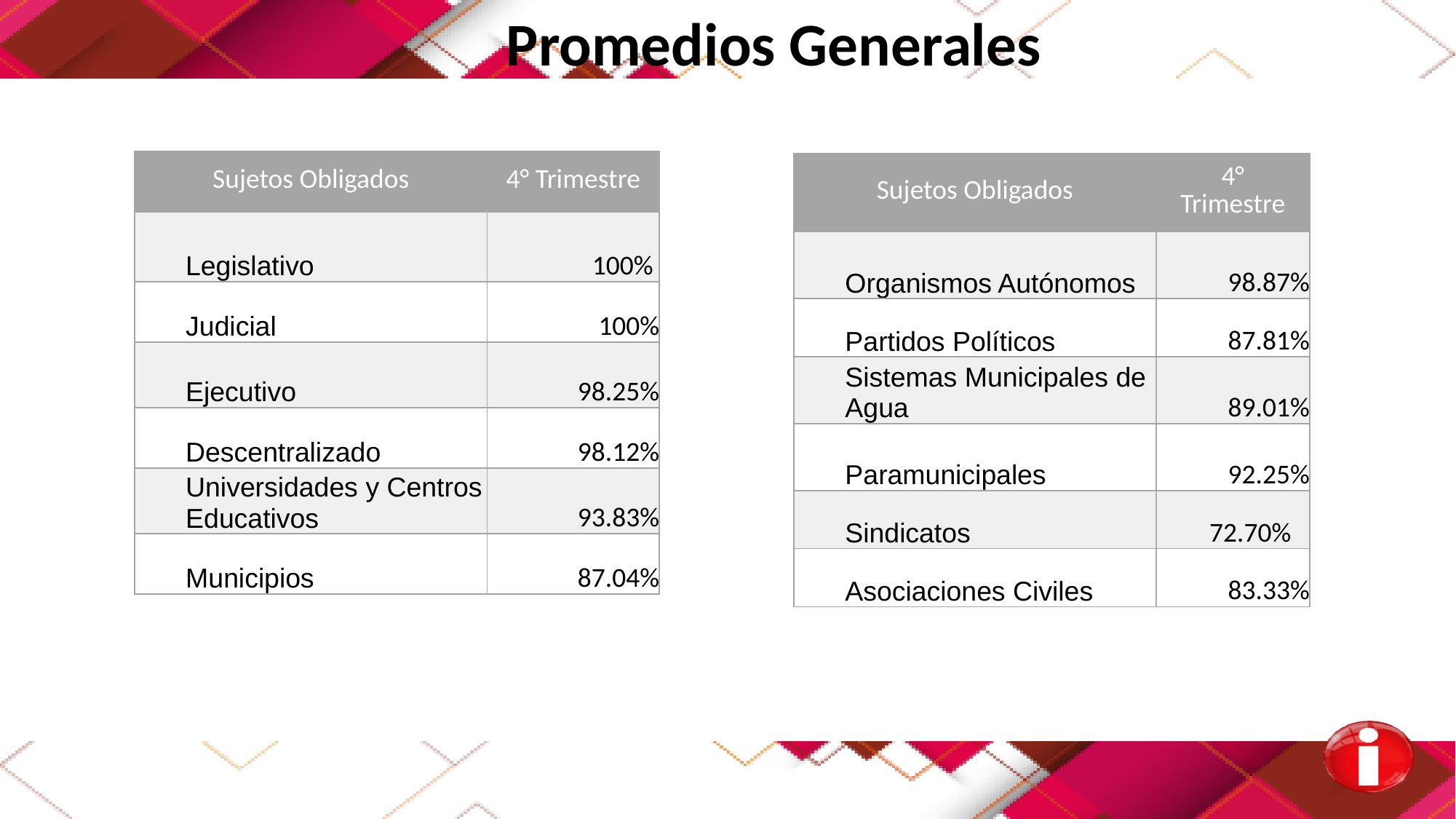

Promedios Generales
| Sujetos Obligados | 4° Trimestre |
| --- | --- |
| Legislativo | 100% |
| Judicial | 100% |
| Ejecutivo | 98.25% |
| Descentralizado | 98.12% |
| Universidades y Centros Educativos | 93.83% |
| Municipios | 87.04% |
| Sujetos Obligados | 4° Trimestre |
| --- | --- |
| Organismos Autónomos | 98.87% |
| Partidos Políticos | 87.81% |
| Sistemas Municipales de Agua | 89.01% |
| Paramunicipales | 92.25% |
| Sindicatos | 72.70% |
| Asociaciones Civiles | 83.33% |